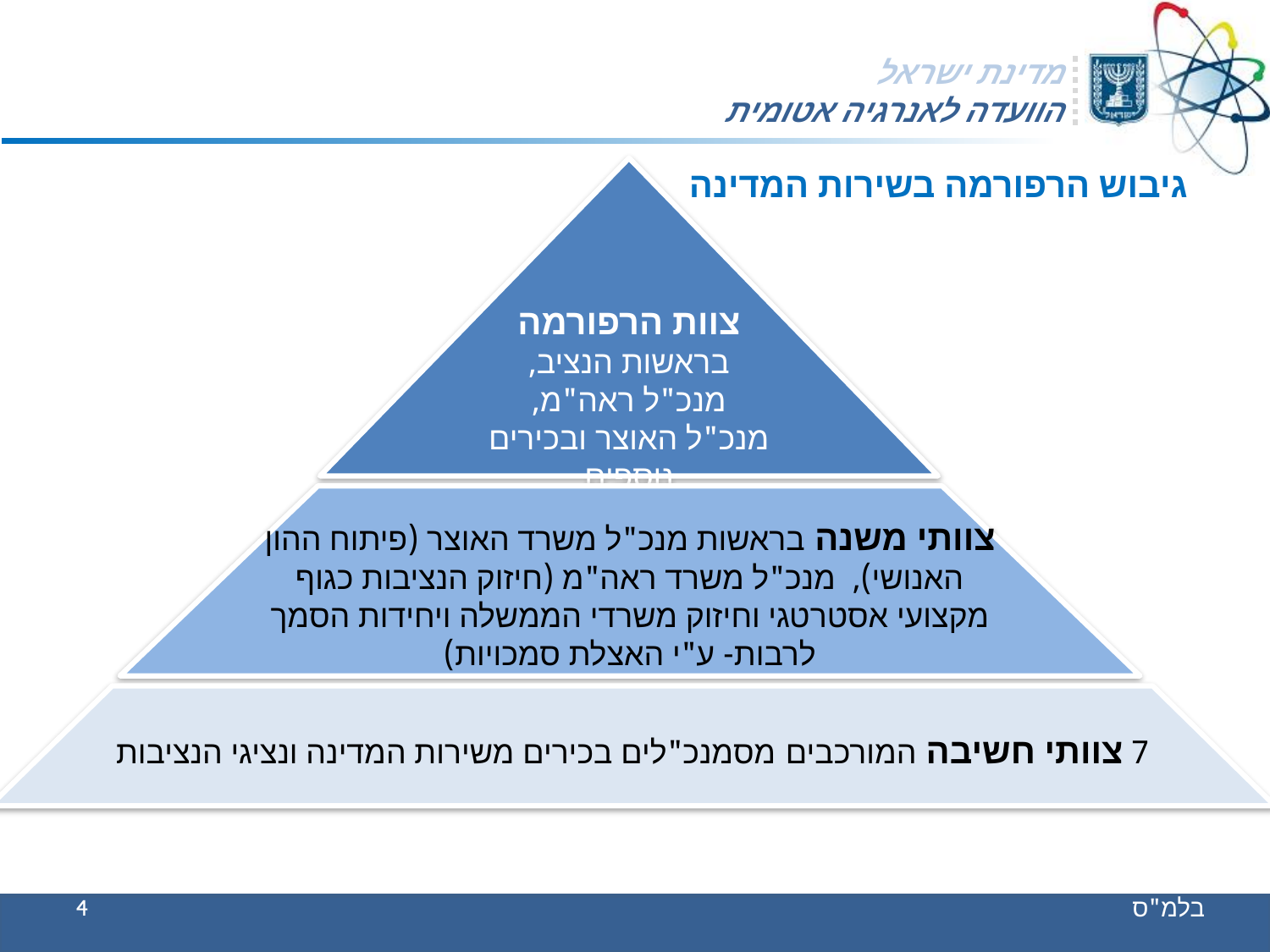

גיבוש הרפורמה בשירות המדינה
צוות הרפורמה בראשות הנציב, מנכ"ל ראה"מ, מנכ"ל האוצר ובכירים נוספים
צוותי משנה בראשות מנכ"ל משרד האוצר (פיתוח ההון האנושי),  מנכ"ל משרד ראה"מ (חיזוק הנציבות כגוף מקצועי אסטרטגי וחיזוק משרדי הממשלה ויחידות הסמך לרבות- ע"י האצלת סמכויות)
7 צוותי חשיבה המורכבים מסמנכ"לים בכירים משירות המדינה ונציגי הנציבות
4
בלמ"ס